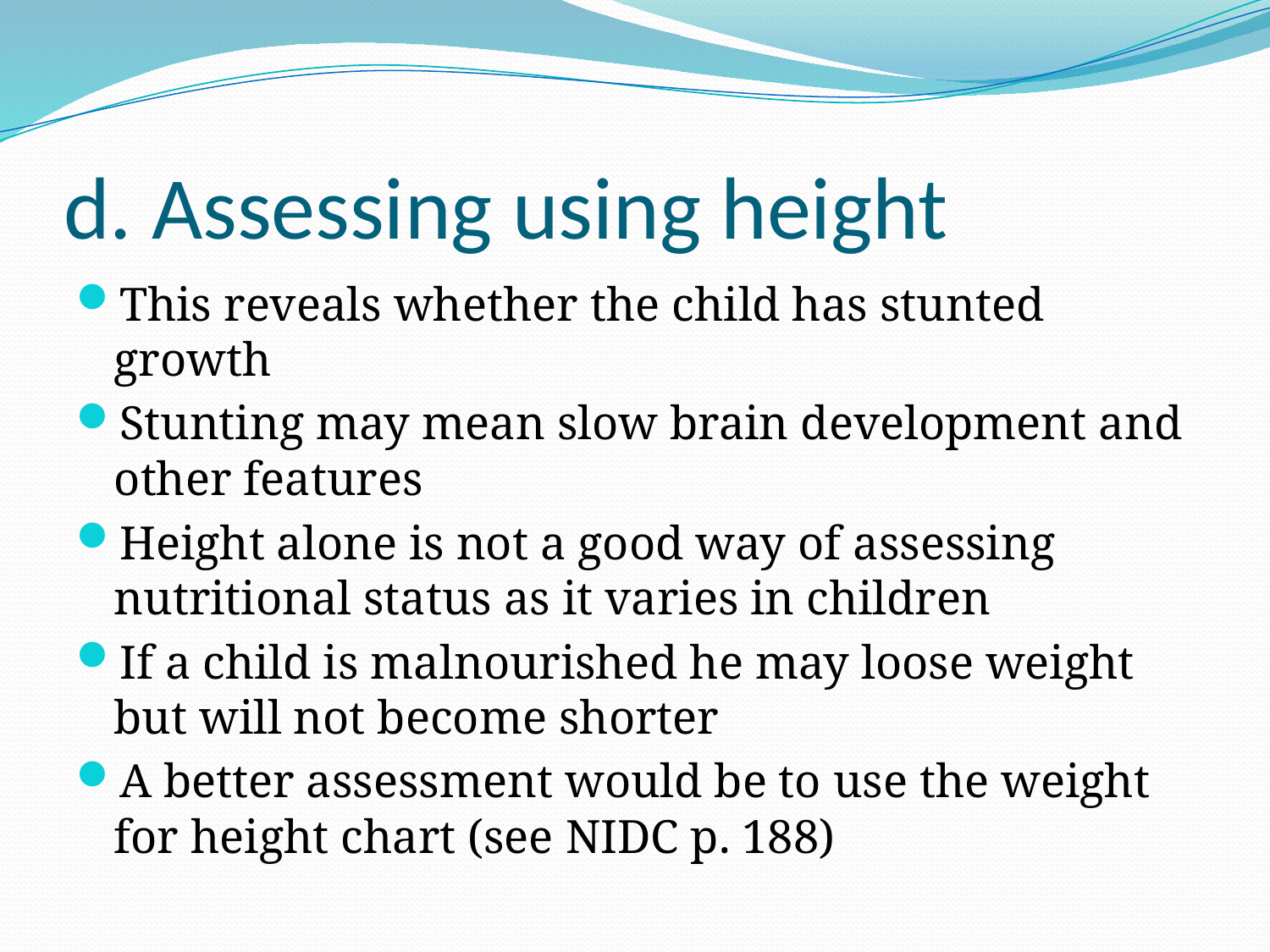

# d. Assessing using height
This reveals whether the child has stunted growth
Stunting may mean slow brain development and other features
Height alone is not a good way of assessing nutritional status as it varies in children
If a child is malnourished he may loose weight but will not become shorter
A better assessment would be to use the weight for height chart (see NIDC p. 188)